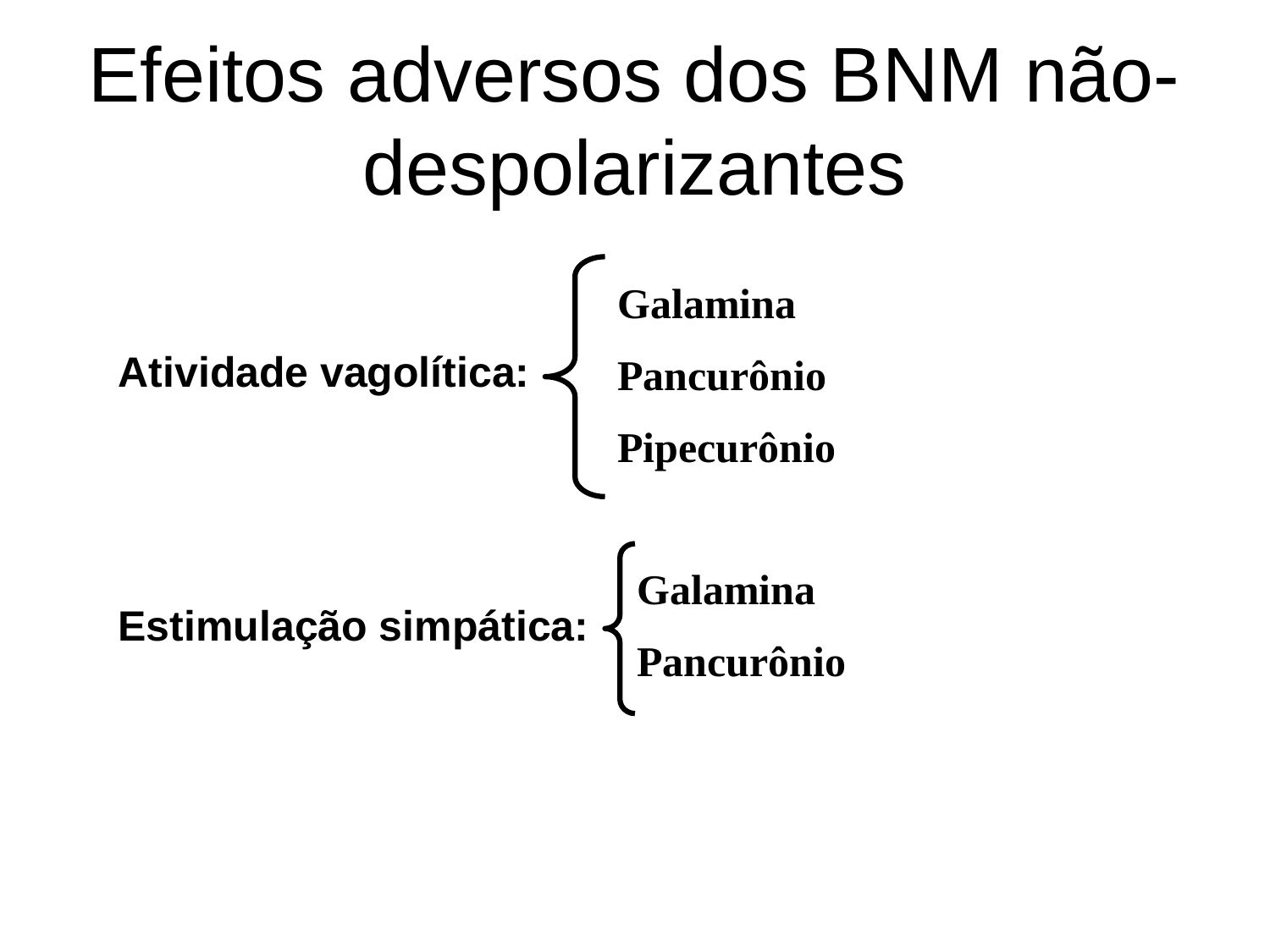

# Efeitos adversos dos BNM não-despolarizantes

Galamina
Pancurônio
Pipecurônio
Atividade vagolítica:

Galamina
Pancurônio
Estimulação simpática: